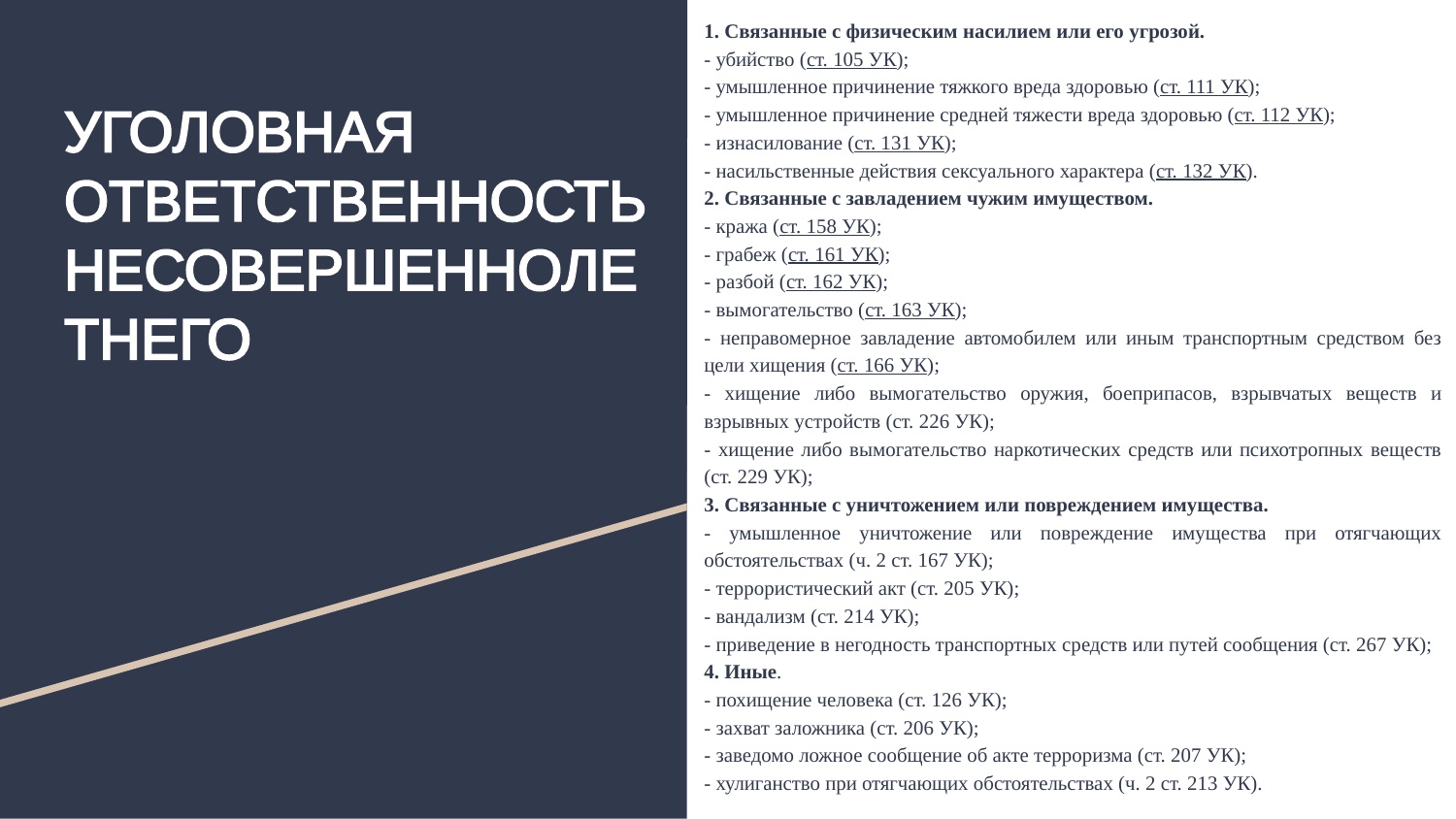

1. Связанные с физическим насилием или его угрозой.
- убийство (ст. 105 УК);
- умышленное причинение тяжкого вреда здоровью (ст. 111 УК);
- умышленное причинение средней тяжести вреда здоровью (ст. 112 УК);
- изнасилование (ст. 131 УК);
- насильственные действия сексуального характера (ст. 132 УК).
2. Связанные с завладением чужим имуществом.
- кража (ст. 158 УК);
- грабеж (ст. 161 УК);
- разбой (ст. 162 УК);
- вымогательство (ст. 163 УК);
- неправомерное завладение автомобилем или иным транспортным средством без цели хищения (ст. 166 УК);
- хищение либо вымогательство оружия, боеприпасов, взрывчатых веществ и взрывных устройств (ст. 226 УК);
- хищение либо вымогательство наркотических средств или психотропных веществ (ст. 229 УК);
3. Связанные с уничтожением или повреждением имущества.
- умышленное уничтожение или повреждение имущества при отягчающих обстоятельствах (ч. 2 ст. 167 УК);
- террористический акт (ст. 205 УК);
- вандализм (ст. 214 УК);
- приведение в негодность транспортных средств или путей сообщения (ст. 267 УК);
4. Иные.
- похищение человека (ст. 126 УК);
- захват заложника (ст. 206 УК);
- заведомо ложное сообщение об акте терроризма (ст. 207 УК);
- хулиганство при отягчающих обстоятельствах (ч. 2 ст. 213 УК).

# УГОЛОВНАЯ ОТВЕТСТВЕННОСТЬ НЕСОВЕРШЕННОЛЕТНЕГО